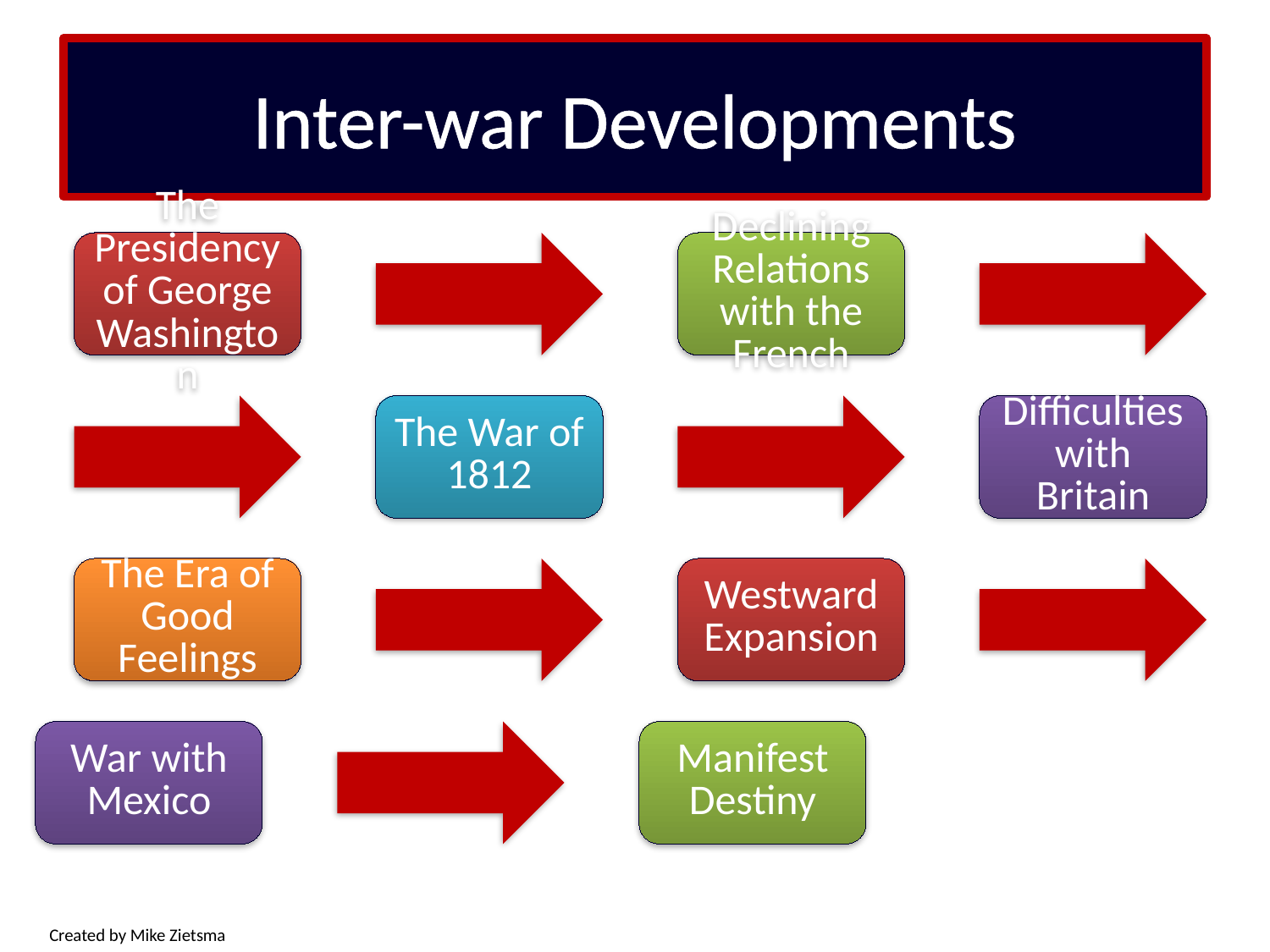

# Inter-war Developments
The Presidency of George Washington
Declining Relations with the French
Difficulties with Britain
The War of 1812
The Era of Good Feelings
Westward Expansion
Manifest Destiny
War with Mexico